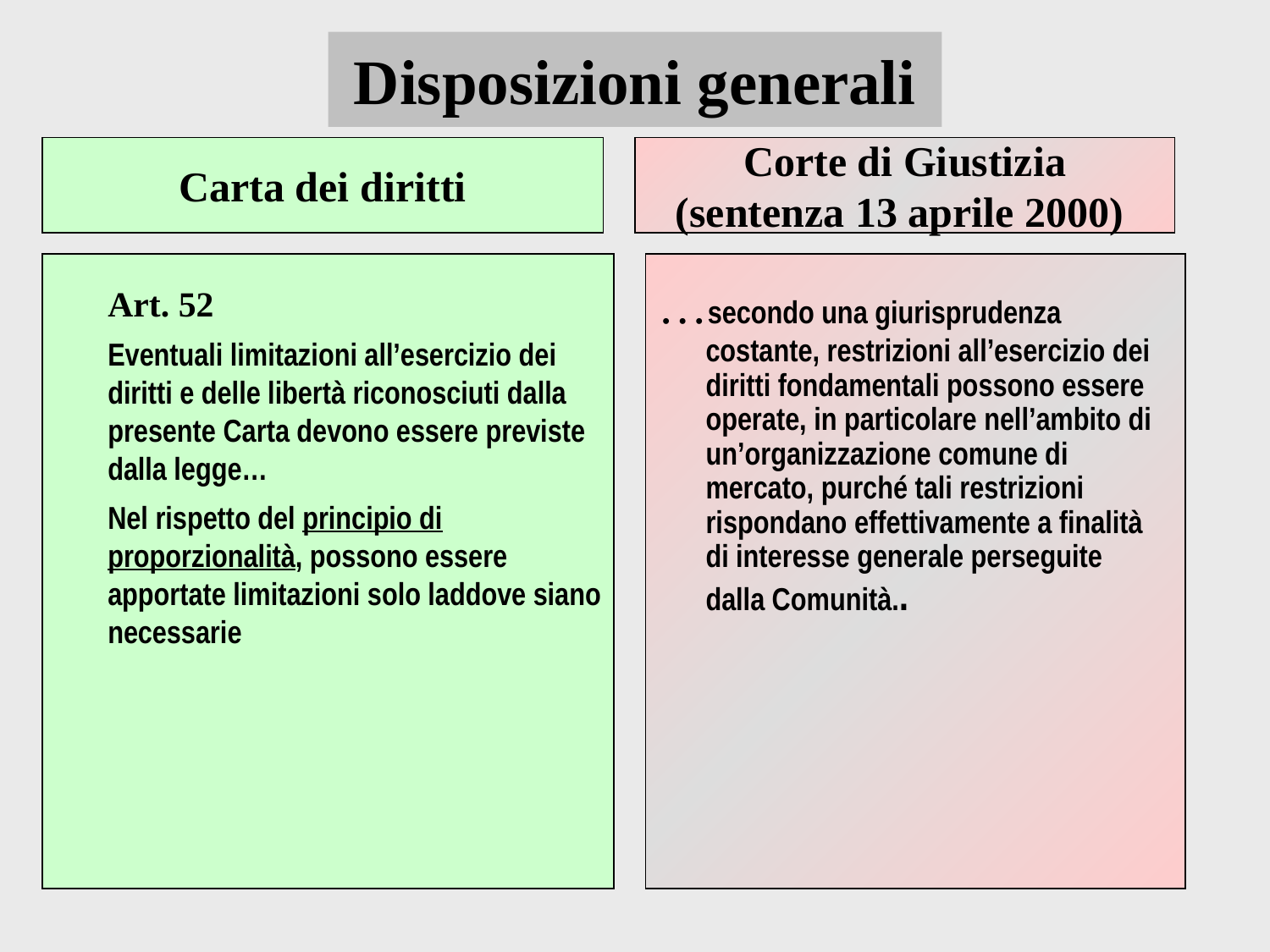

Disposizioni generali
Carta dei diritti
Corte di Giustizia
(sentenza 13 aprile 2000)

# Art. 52
Eventuali limitazioni all’esercizio dei diritti e delle libertà riconosciuti dalla presente Carta devono essere previste dalla legge…
Nel rispetto del principio di proporzionalità, possono essere apportate limitazioni solo laddove siano necessarie
…secondo una giurisprudenza costante, restrizioni all’esercizio dei diritti fondamentali possono essere operate, in particolare nell’ambito di un’organizzazione comune di mercato, purché tali restrizioni rispondano effettivamente a finalità di interesse generale perseguite dalla Comunità..